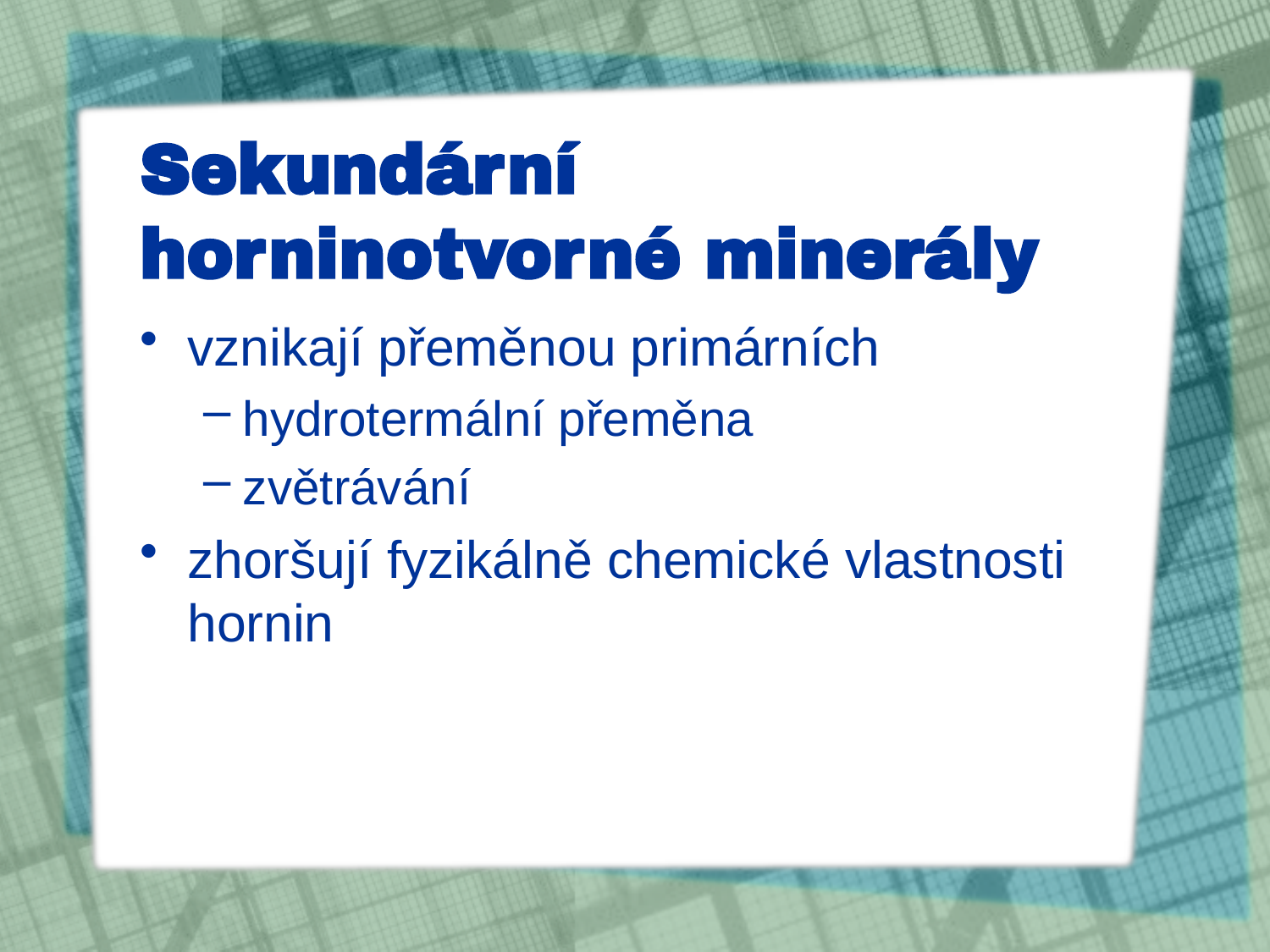

# Sekundární horninotvorné minerály
vznikají přeměnou primárních
hydrotermální přeměna
zvětrávání
zhoršují fyzikálně chemické vlastnosti hornin